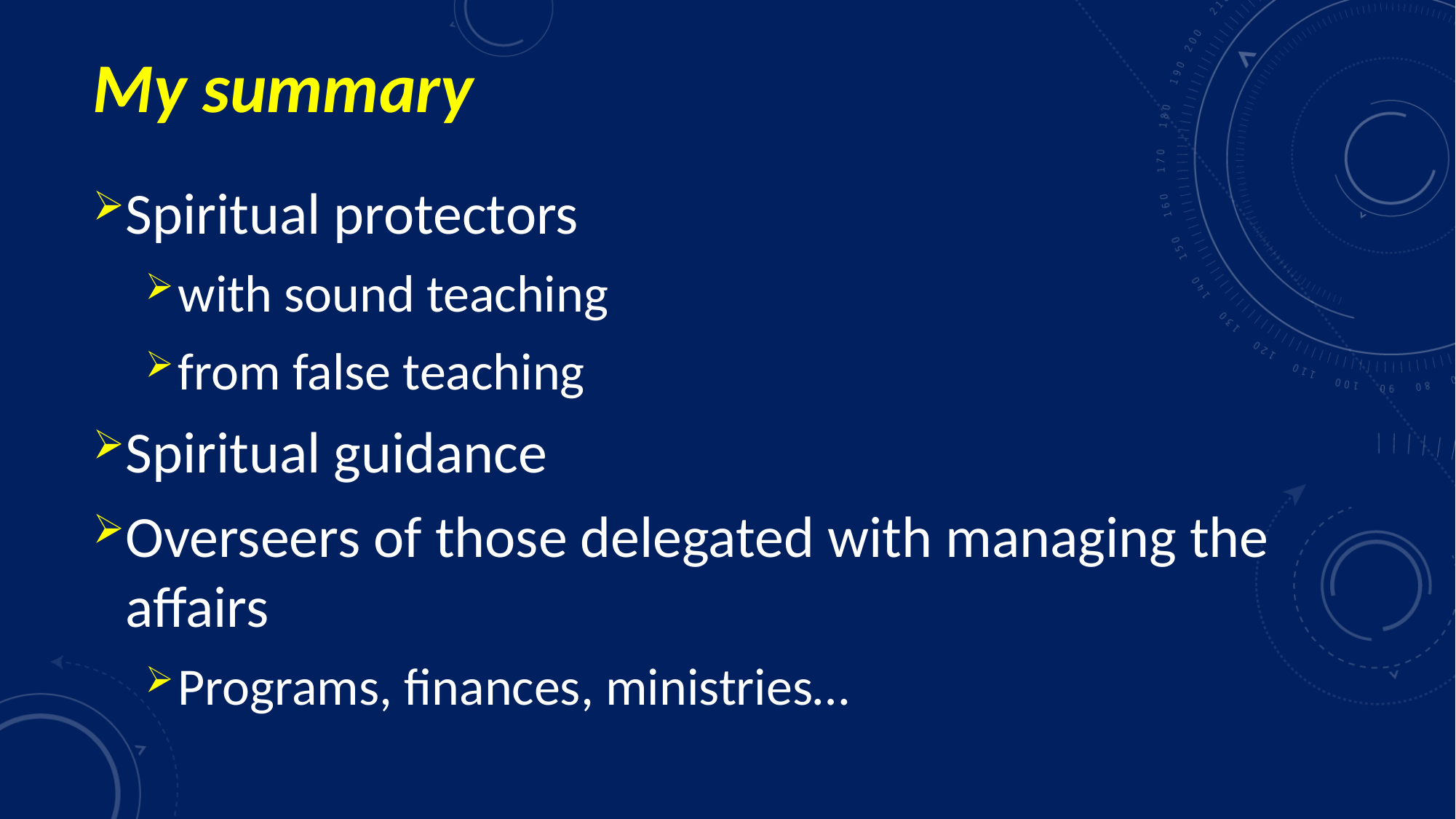

# My summary
Spiritual protectors
with sound teaching
from false teaching
Spiritual guidance
Overseers of those delegated with managing the affairs
Programs, finances, ministries…